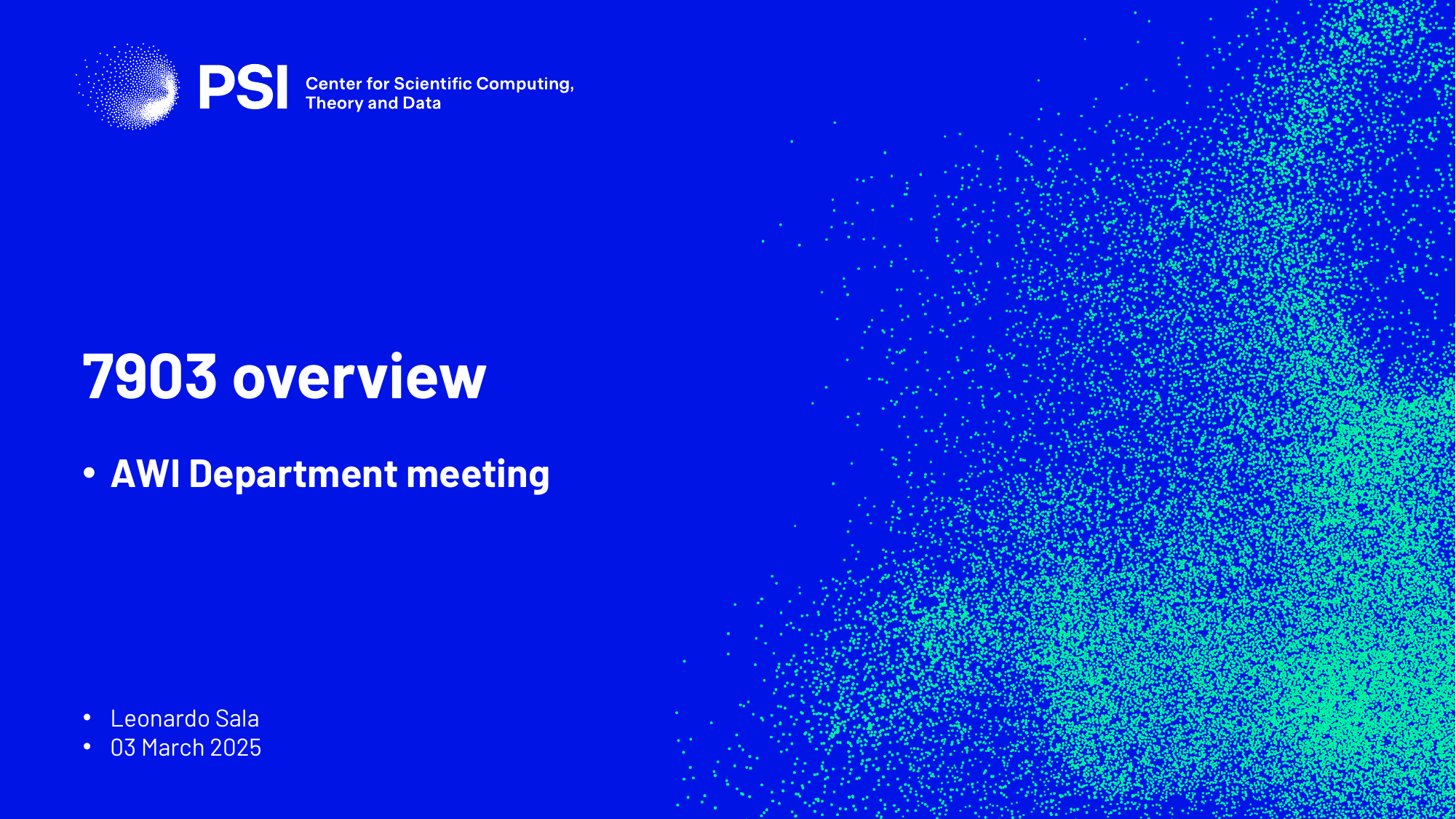

# 7903 overview
AWI Department meeting
Leonardo Sala
03 March 2025